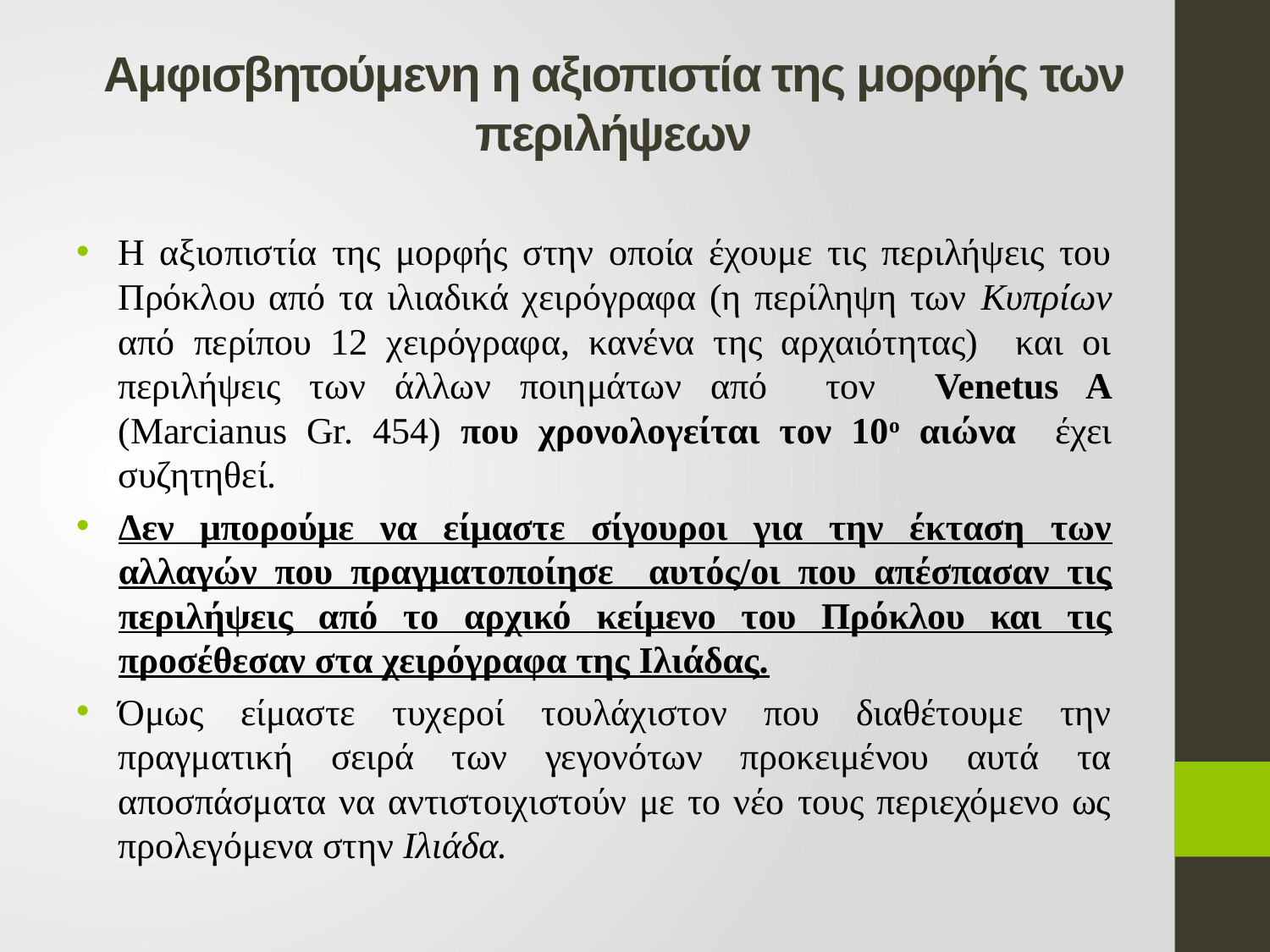

# Αμφισβητούμενη η αξιοπιστία της μορφής των περιλήψεων

Η αξιοπιστία της μορφής στην οποία έχουμε τις περιλήψεις του Πρόκλου από τα ιλιαδικά χειρόγραφα (η περίληψη των Κυπρίων από περίπου 12 χειρόγραφα, κανένα της αρχαιότητας)  και οι περιλήψεις των άλλων ποιημάτων από  τον  Venetus A (Marcianus Gr. 454) που χρονολογείται τον 10ο αιώνα  έχει συζητηθεί.
Δεν μπορούμε να είμαστε σίγουροι για την έκταση των αλλαγών που πραγματοποίησε  αυτός/οι που απέσπασαν τις περιλήψεις από το αρχικό κείμενο του Πρόκλου και τις προσέθεσαν στα χειρόγραφα της Ιλιάδας.
Όμως είμαστε τυχεροί τουλάχιστον που διαθέτουμε την πραγματική σειρά των γεγονότων προκειμένου αυτά τα αποσπάσματα να αντιστοιχιστούν με το νέο τους περιεχόμενο ως προλεγόμενα στην Ιλιάδα.